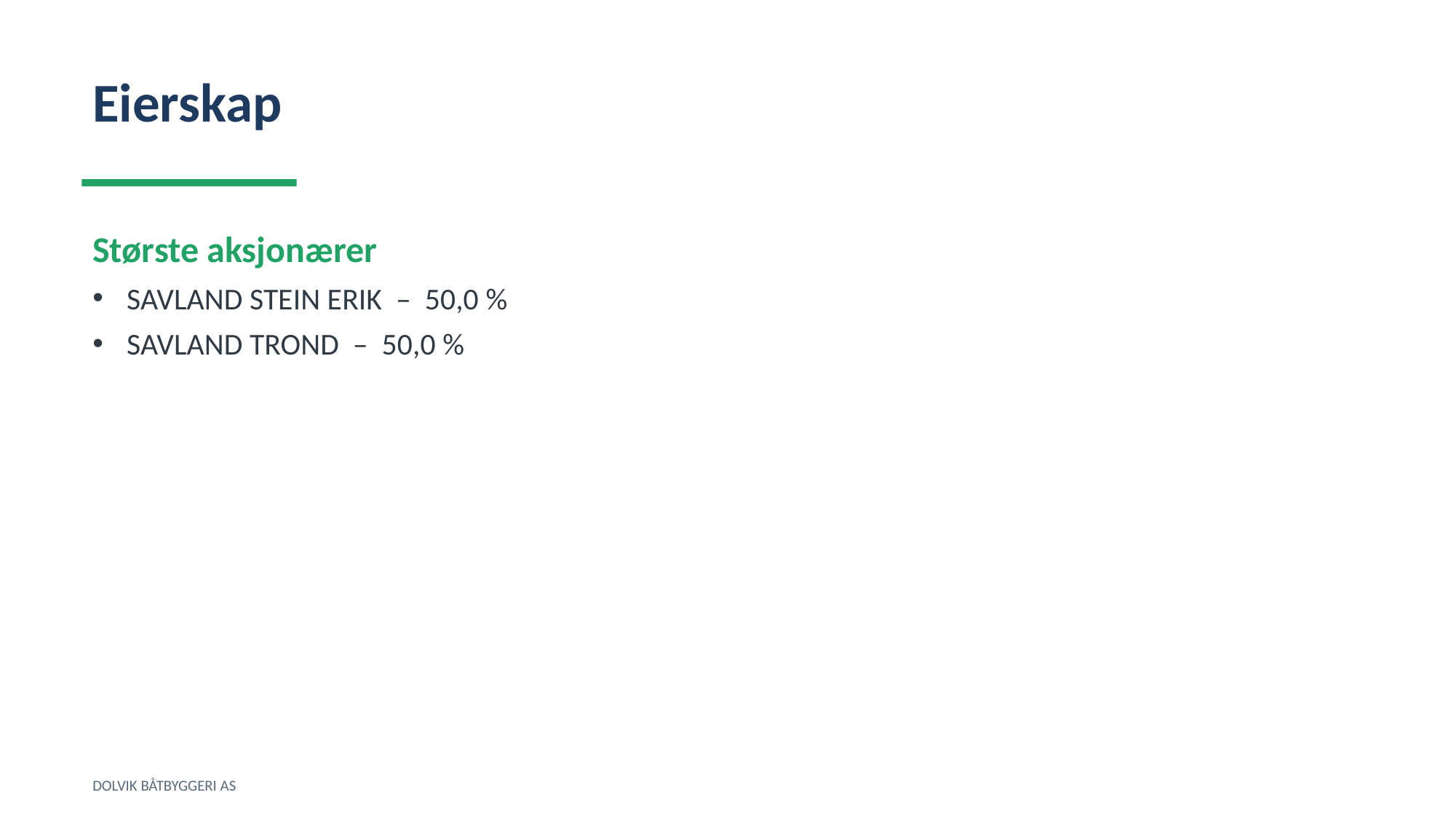

Eierskap

Største aksjonærer
SAVLAND STEIN ERIK  –  50,0 %
SAVLAND TROND  –  50,0 %
DOLVIK BÅTBYGGERI AS